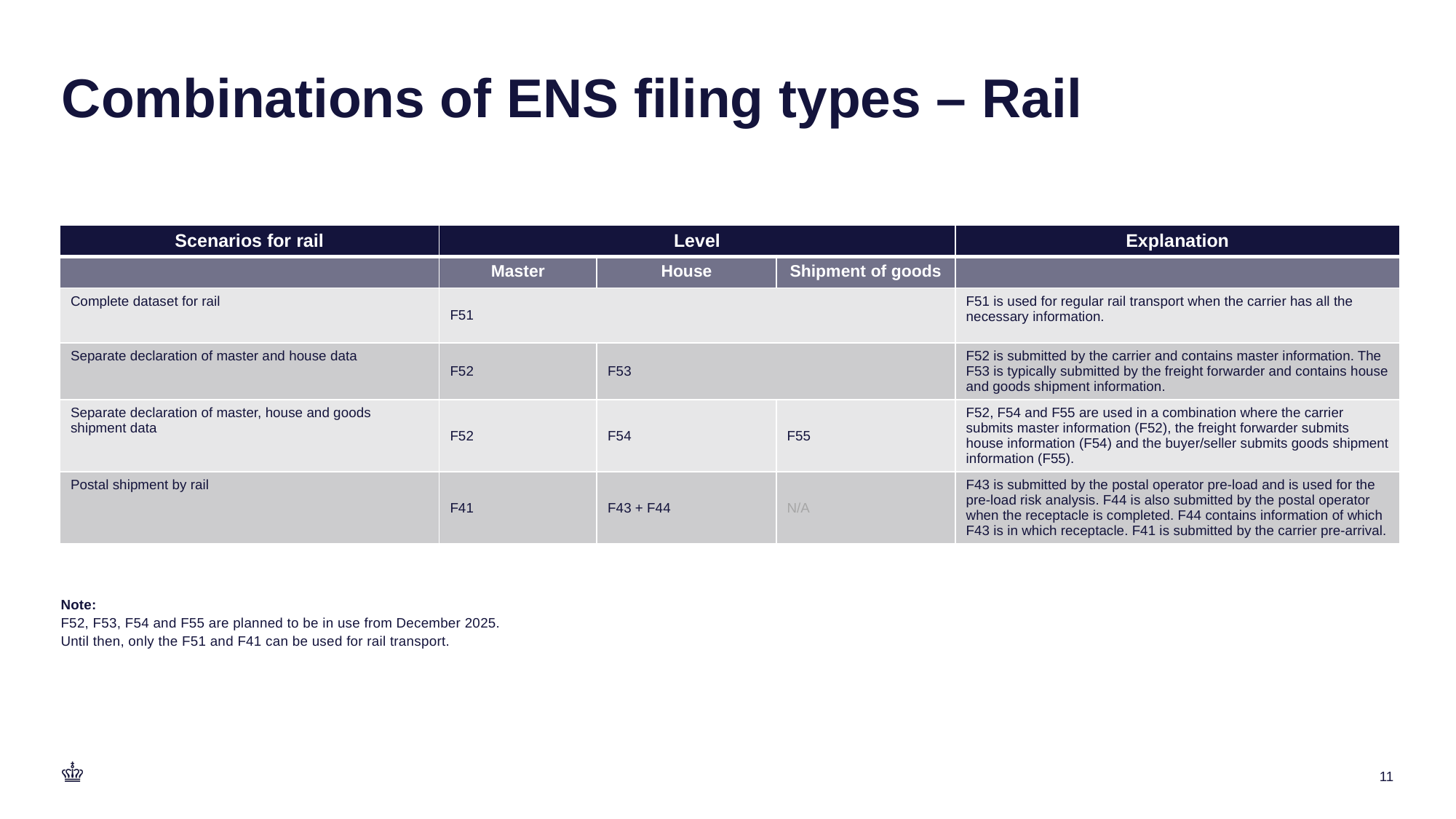

# Combinations of ENS filing types – Rail

| Scenarios for rail | Level |  |  | Explanation |
| --- | --- | --- | --- | --- |
|  | Master | House | Shipment of goods |  |
| Complete dataset for rail | F51 |  |  | F51 is used for regular rail transport when the carrier has all the necessary information. |
| Separate declaration of master and house data | F52 | F53 |  | F52 is submitted by the carrier and contains master information. The F53 is typically submitted by the freight forwarder and contains house and goods shipment information. |
| Separate declaration of master, house and goods shipment data | F52 | F54 | F55 | F52, F54 and F55 are used in a combination where the carrier submits master information (F52), the freight forwarder submits house information (F54) and the buyer/seller submits goods shipment information (F55). |
| Postal shipment by rail | F41 | F43 + F44 | N/A | F43 is submitted by the postal operator pre-load and is used for the pre-load risk analysis. F44 is also submitted by the postal operator when the receptacle is completed. F44 contains information of which F43 is in which receptacle. F41 is submitted by the carrier pre-arrival. |
Note:
F52, F53, F54 and F55 are planned to be in use from December 2025.
Until then, only the F51 and F41 can be used for rail transport.
11